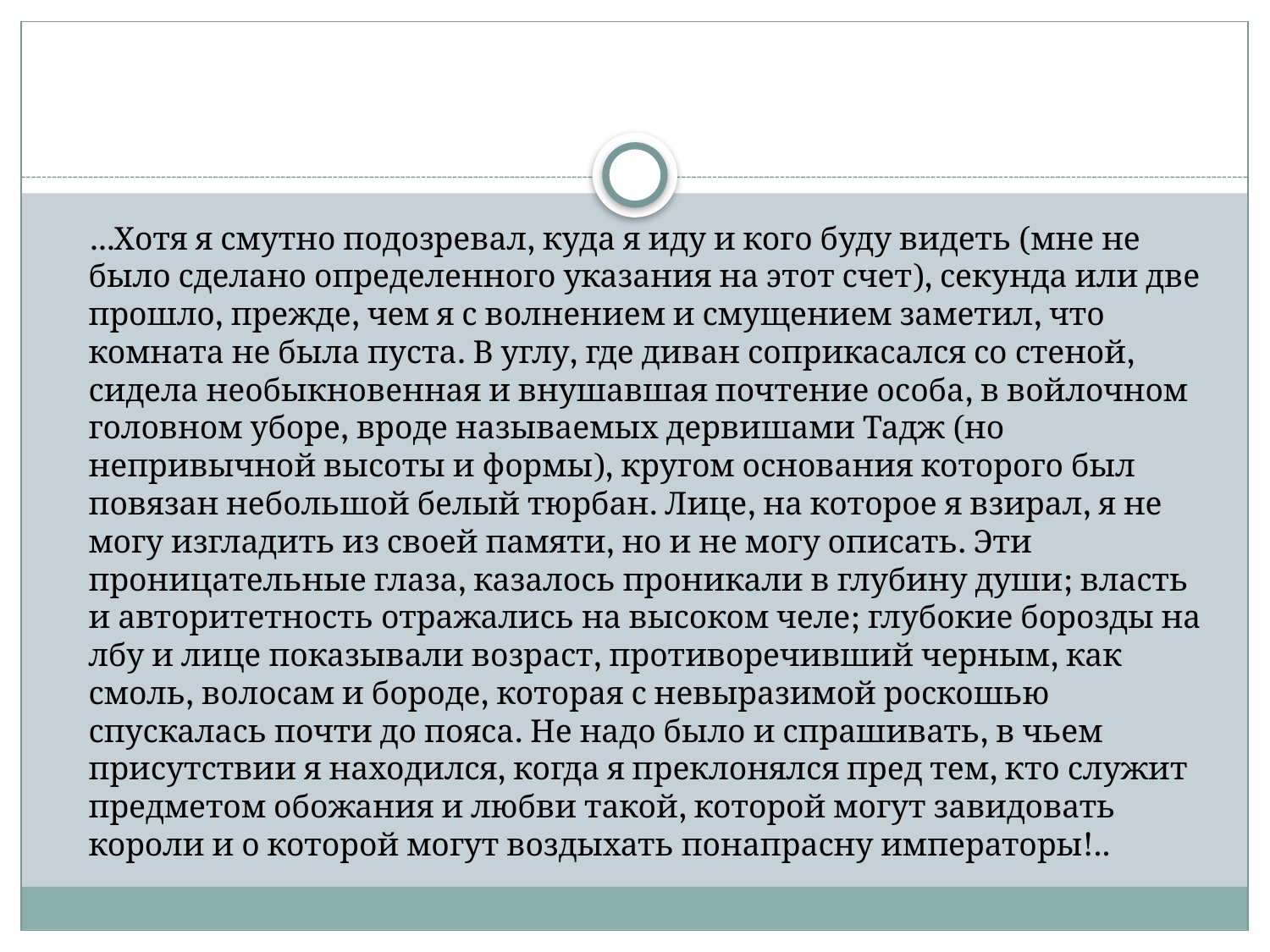

#
	…Хотя я смутно подозревал, куда я иду и кого буду видеть (мне не было сделано определенного указания на этот счет), секунда или две прошло, прежде, чем я с волнением и смущением заметил, что комната не была пуста. В углу, где диван соприкасался со стеной, сидела необыкновенная и внушавшая почтение особа, в войлочном головном уборе, вроде называемых дервишами Тадж (но непривычной высоты и формы), кругом основания которого был повязан небольшой белый тюрбан. Лице, на которое я взирал, я не могу изгладить из своей памяти, но и не могу описать. Эти проницательные глаза, казалось проникали в глубину души; власть и авторитетность отражались на высоком челе; глубокие борозды на лбу и лице показывали возраст, противоречивший черным, как смоль, волосам и бороде, которая с невыразимой роскошью спускалась почти до пояса. Не надо было и спрашивать, в чьем присутствии я находился, когда я преклонялся пред тем, кто служит предметом обожания и любви такой, которой могут завидовать короли и о которой могут воздыхать понапрасну императоры!..